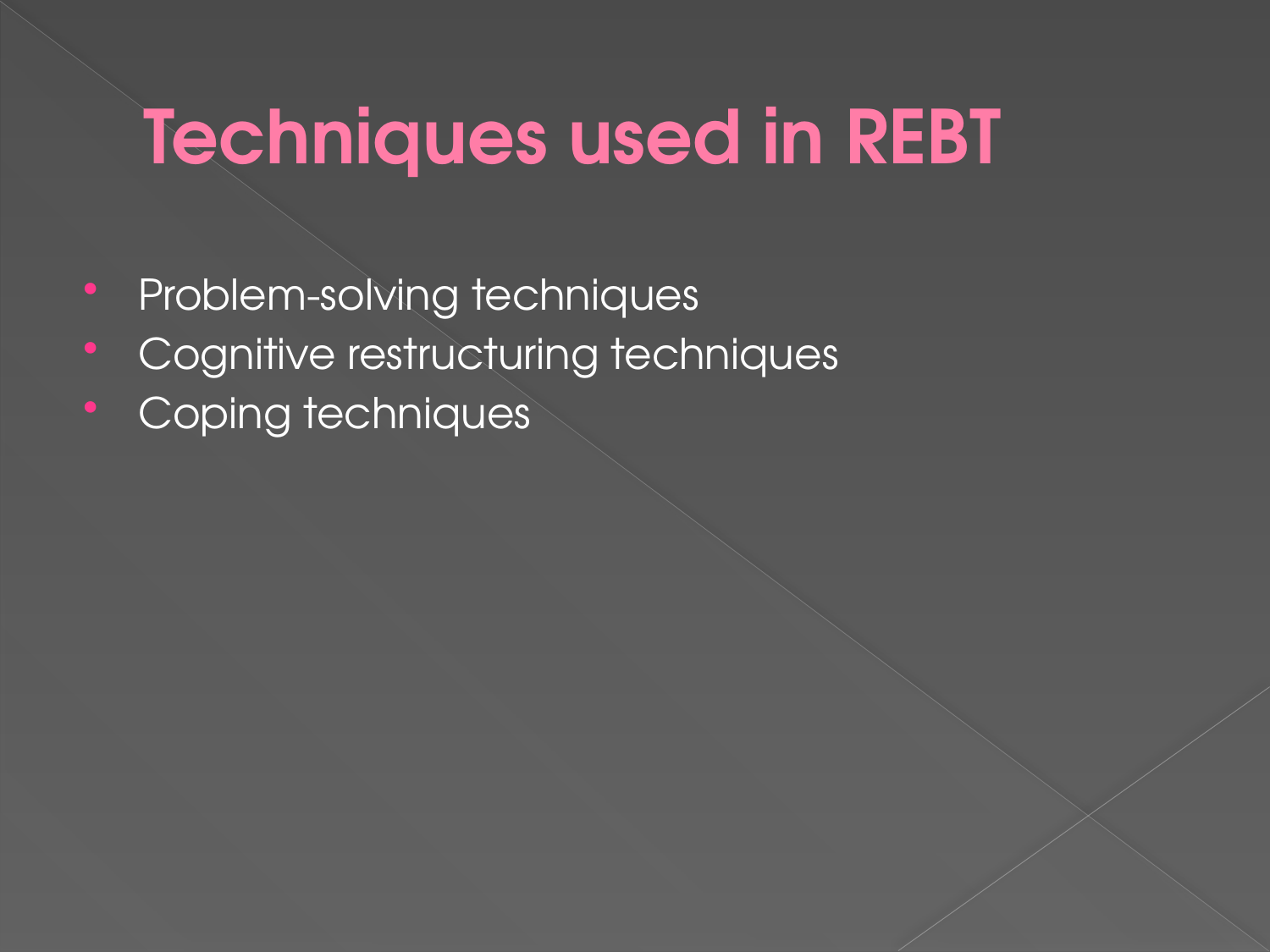

# Techniques used in REBT
Problem-solving techniques
Cognitive restructuring techniques
Coping techniques